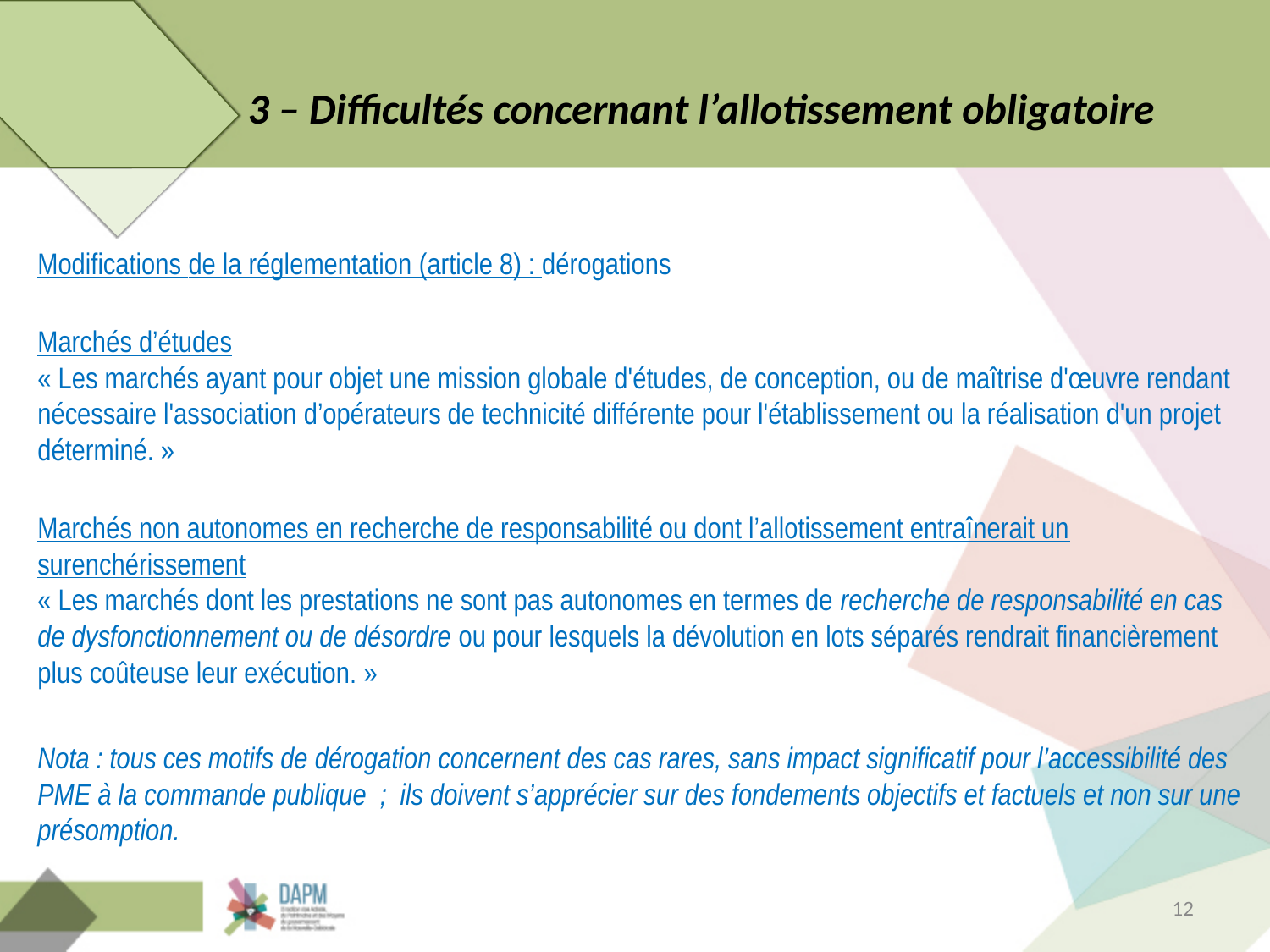

# 3 – Difficultés concernant l’allotissement obligatoire

Modifications de la réglementation (article 8) : dérogations
Marchés d’études
« Les marchés ayant pour objet une mission globale d'études, de conception, ou de maîtrise d'œuvre rendant nécessaire l'association d’opérateurs de technicité différente pour l'établissement ou la réalisation d'un projet déterminé. »
Marchés non autonomes en recherche de responsabilité ou dont l’allotissement entraînerait un surenchérissement
« Les marchés dont les prestations ne sont pas autonomes en termes de recherche de responsabilité en cas de dysfonctionnement ou de désordre ou pour lesquels la dévolution en lots séparés rendrait financièrement plus coûteuse leur exécution. »

Nota : tous ces motifs de dérogation concernent des cas rares, sans impact significatif pour l’accessibilité des PME à la commande publique  ;  ils doivent s’apprécier sur des fondements objectifs et factuels et non sur une présomption.

12